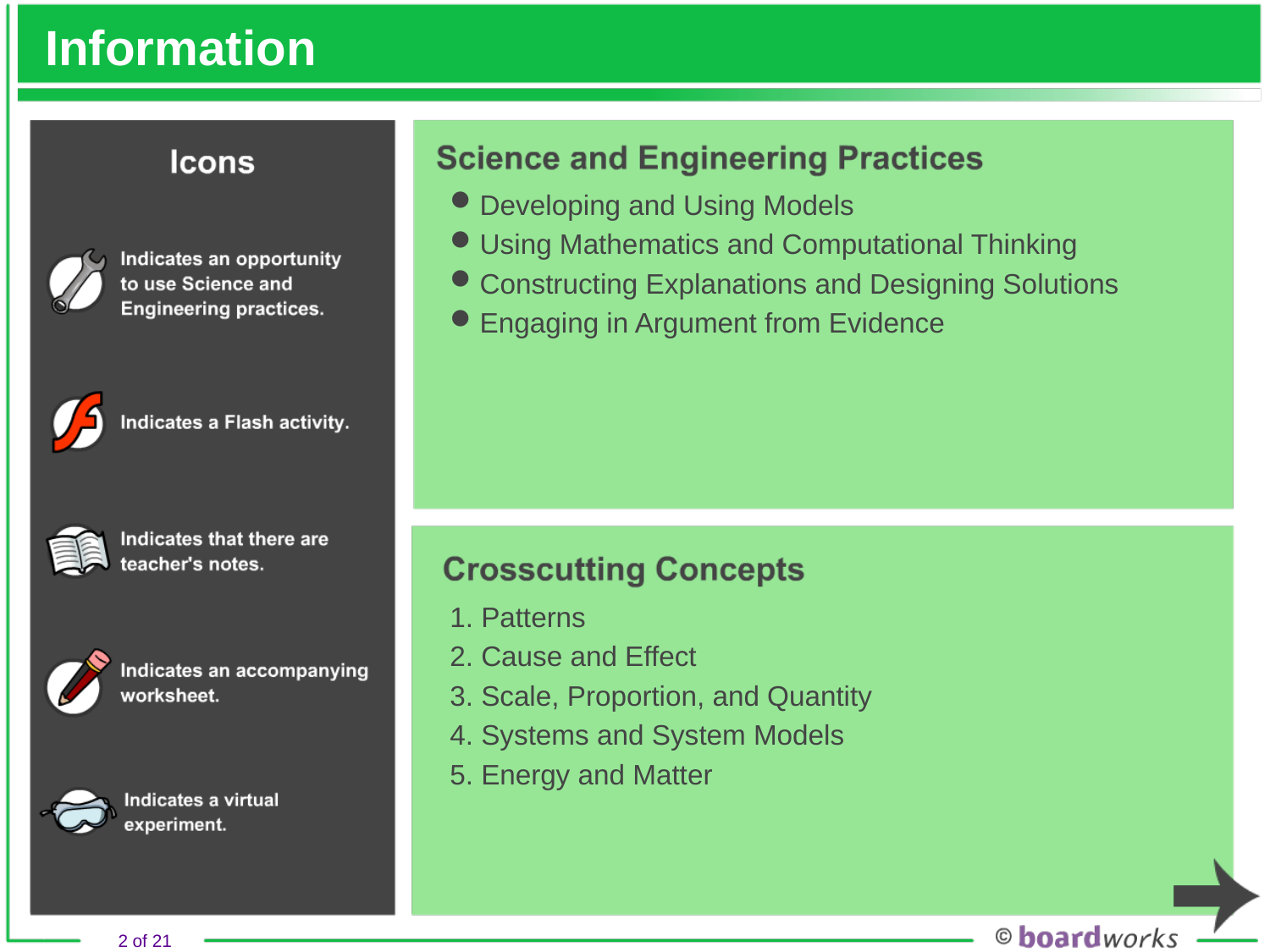

# Information
Developing and Using Models
Using Mathematics and Computational Thinking
Constructing Explanations and Designing Solutions
Engaging in Argument from Evidence
1. Patterns
2. Cause and Effect
3. Scale, Proportion, and Quantity
4. Systems and System Models
5. Energy and Matter